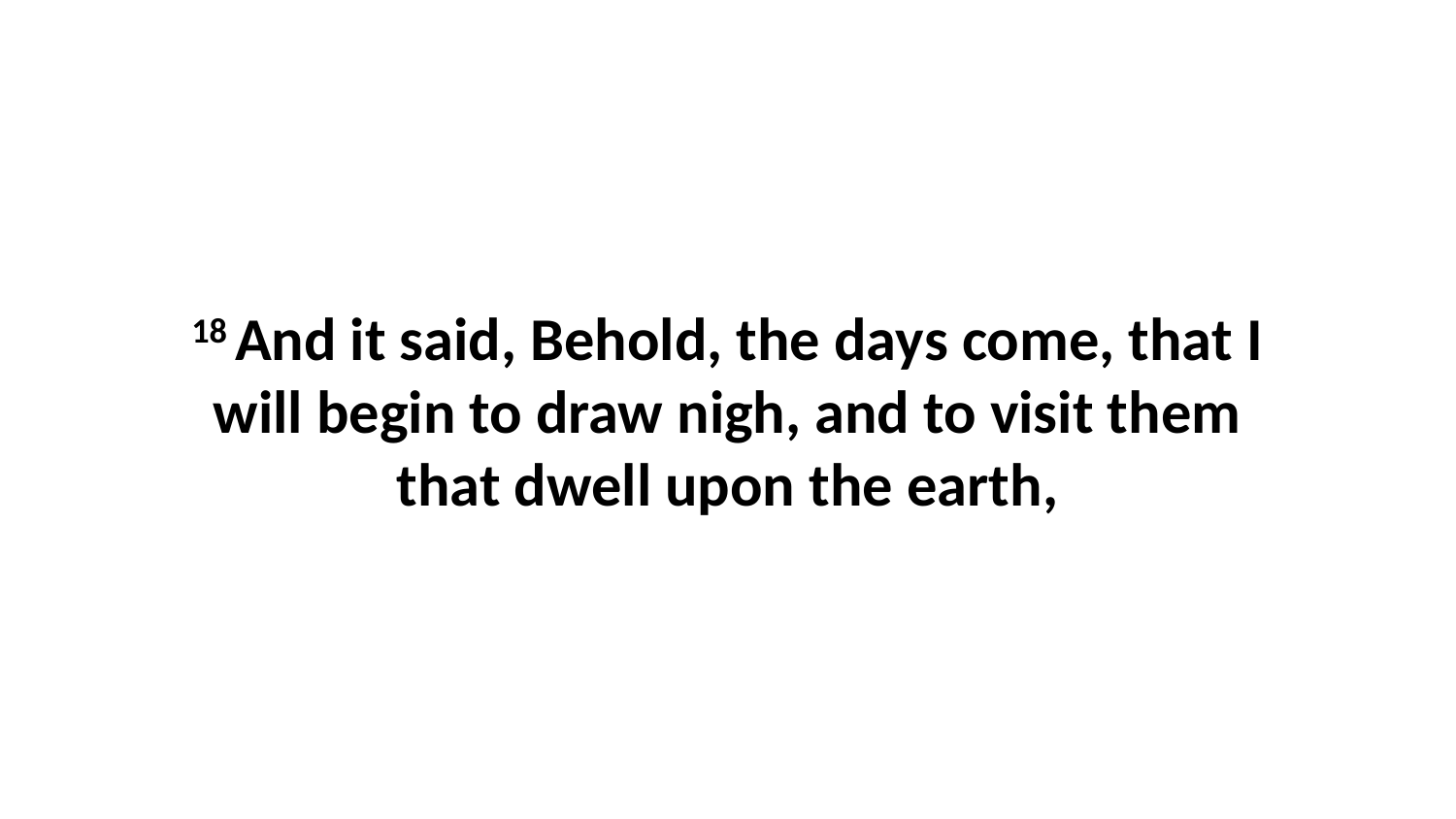

18 And it said, Behold, the days come, that I will begin to draw nigh, and to visit them that dwell upon the earth,